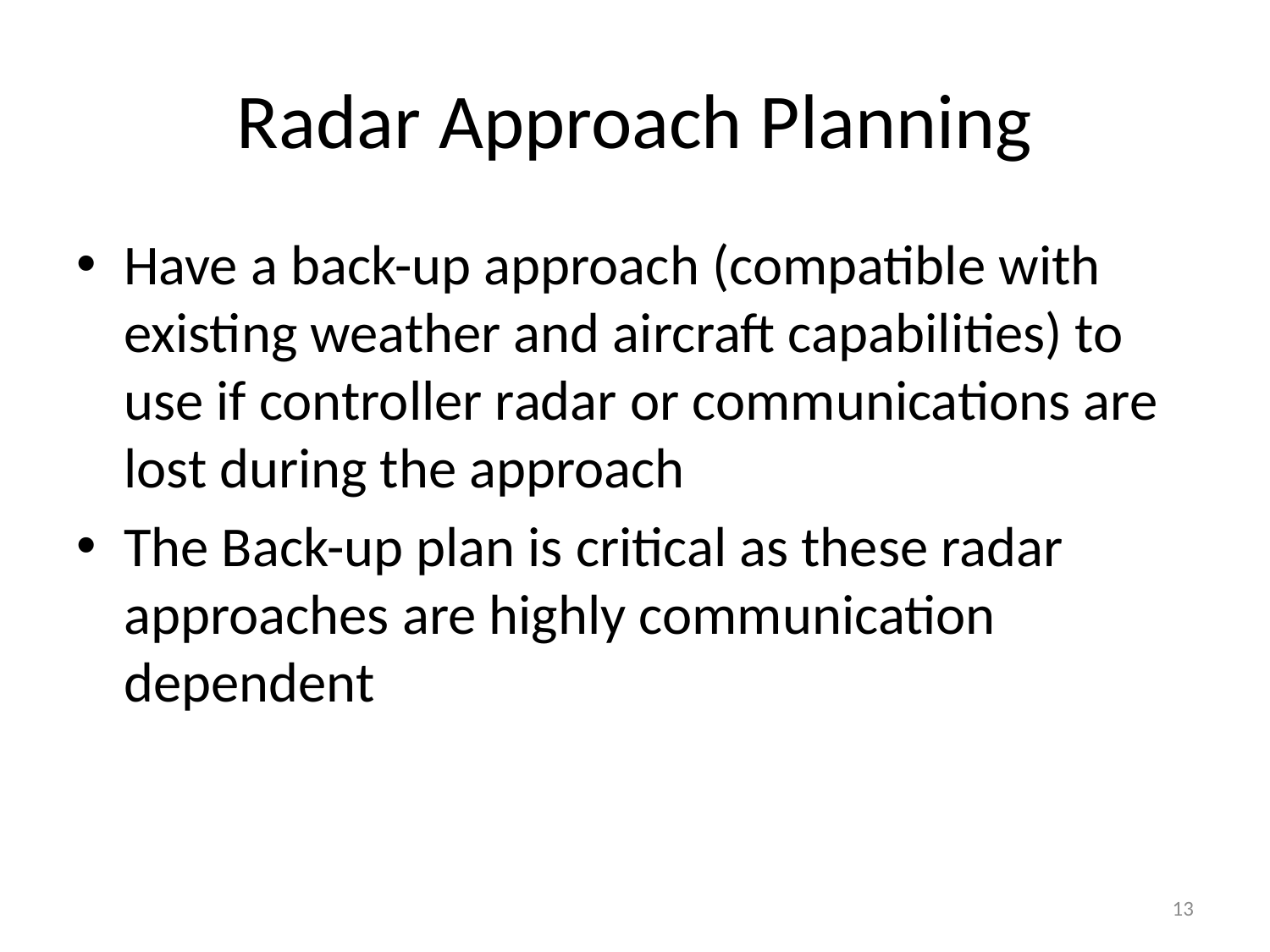

# Radar Approach Planning
Have a back-up approach (compatible with existing weather and aircraft capabilities) to use if controller radar or communications are lost during the approach
The Back-up plan is critical as these radar approaches are highly communication dependent

13